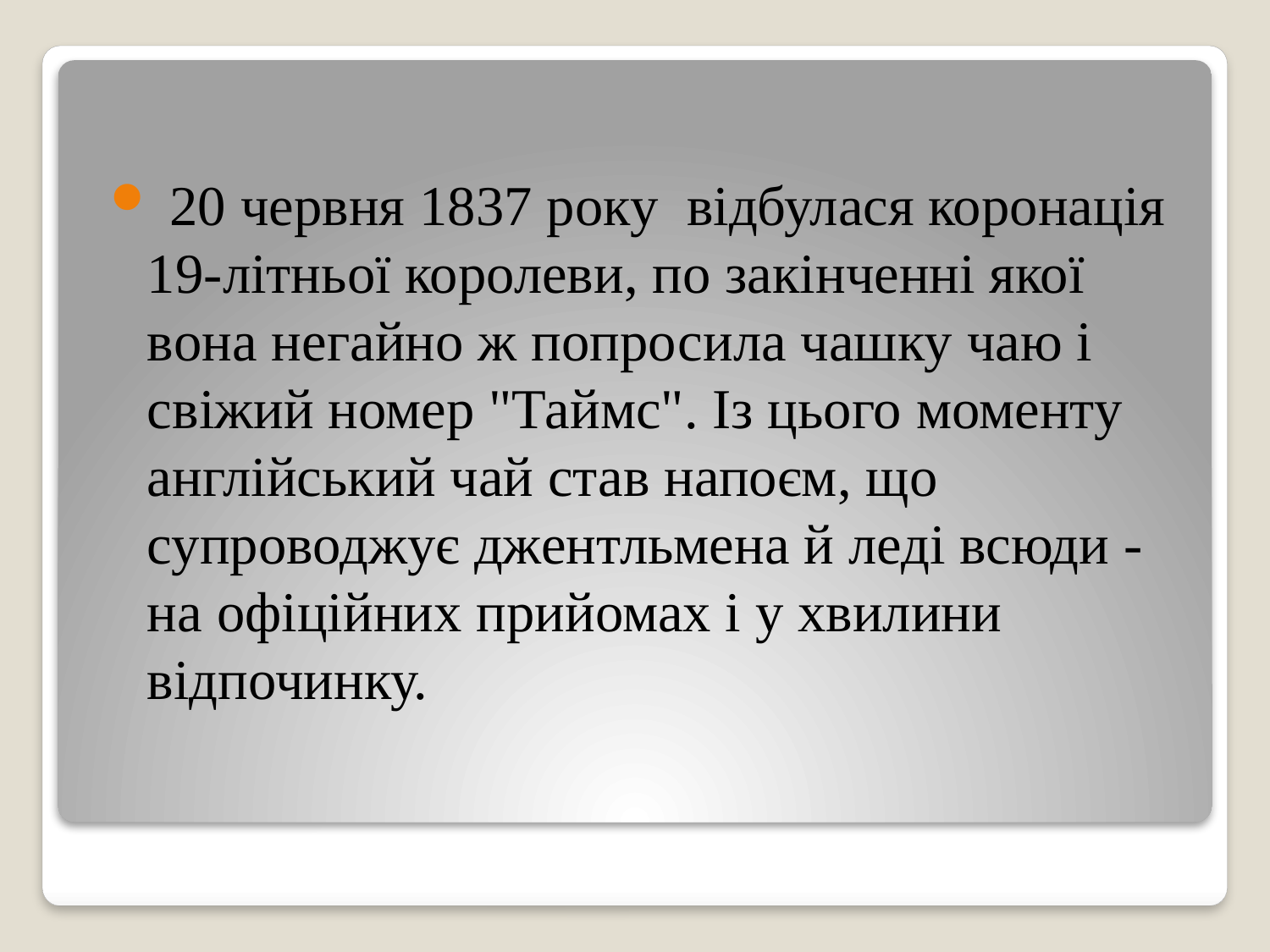

20 червня 1837 року  відбулася коронація 19-літньої королеви, по закінченні якої вона негайно ж попросила чашку чаю і свіжий номер "Таймс". Із цього моменту англійський чай став напоєм, що супроводжує джентльмена й леді всюди - на офіційних прийомах і у хвилини відпочинку.